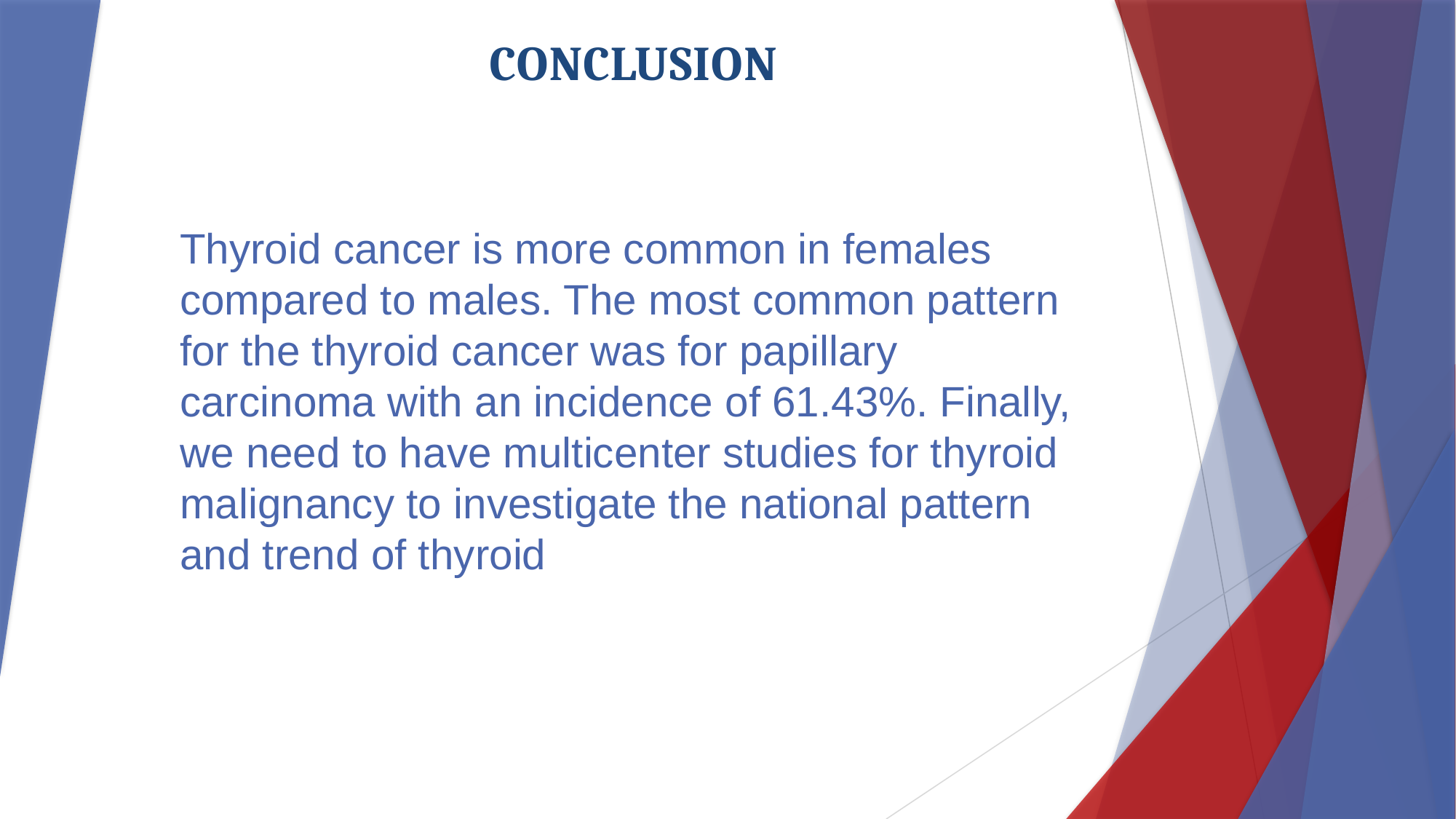

CONCLUSION
# Thyroid cancer is more common in females compared to males. The most common pattern for the thyroid cancer was for papillary carcinoma with an incidence of 61.43%. Finally, we need to have multicenter studies for thyroid malignancy to investigate the national pattern and trend of thyroid